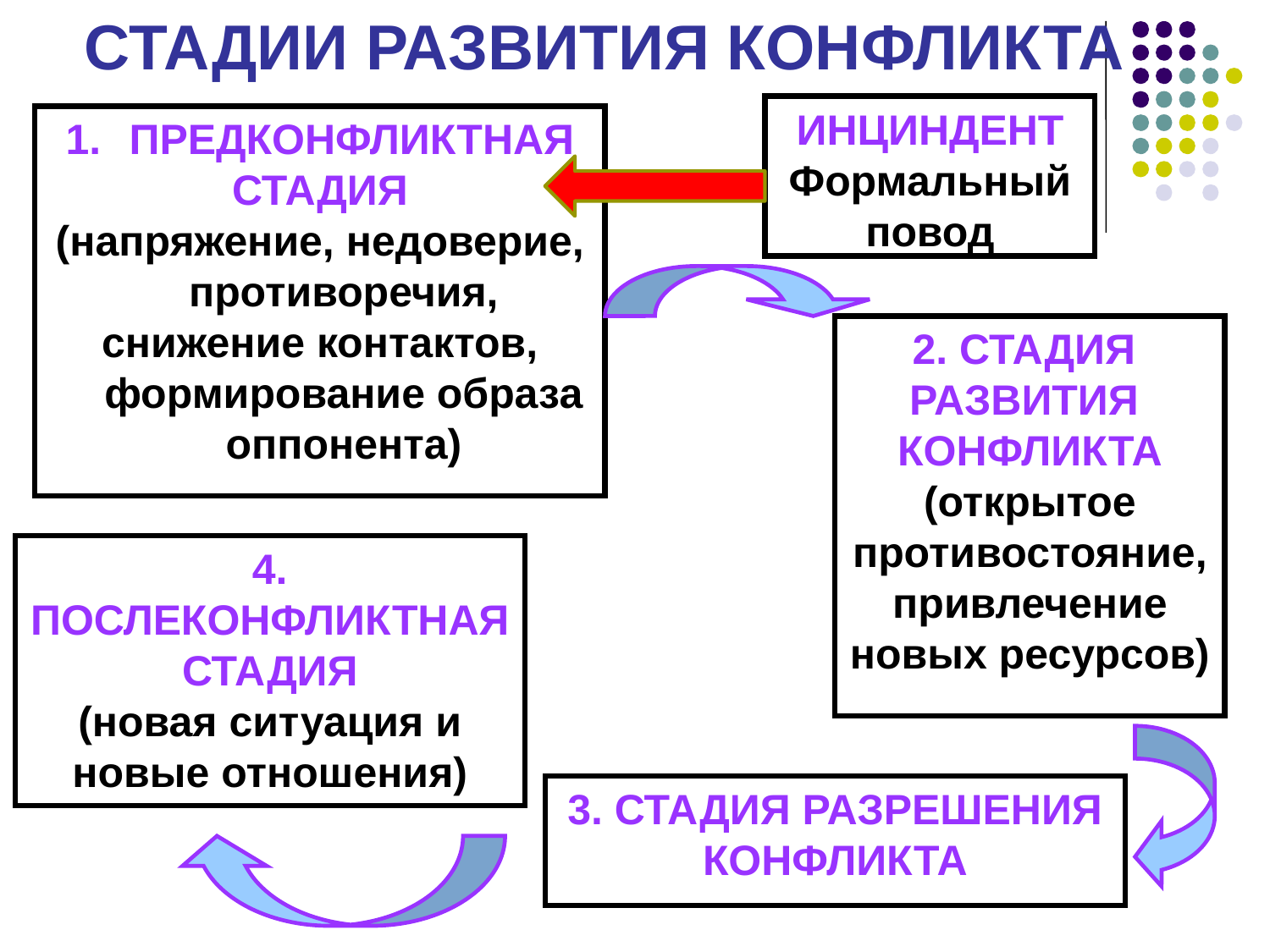

СТАДИИ РАЗВИТИЯ КОНФЛИКТА

ИНЦИНДЕНТ
Формальный
повод
ПРЕДКОНФЛИКТНАЯ
СТАДИЯ
(напряжение, недоверие, противоречия,
снижение контактов, формирование образа оппонента)

2. СТАДИЯ
РАЗВИТИЯ
КОНФЛИКТА
(открытое противостояние, привлечение новых ресурсов)
4. ПОСЛЕКОНФЛИКТНАЯ СТАДИЯ
(новая ситуация и новые отношения)

3. СТАДИЯ РАЗРЕШЕНИЯ КОНФЛИКТА